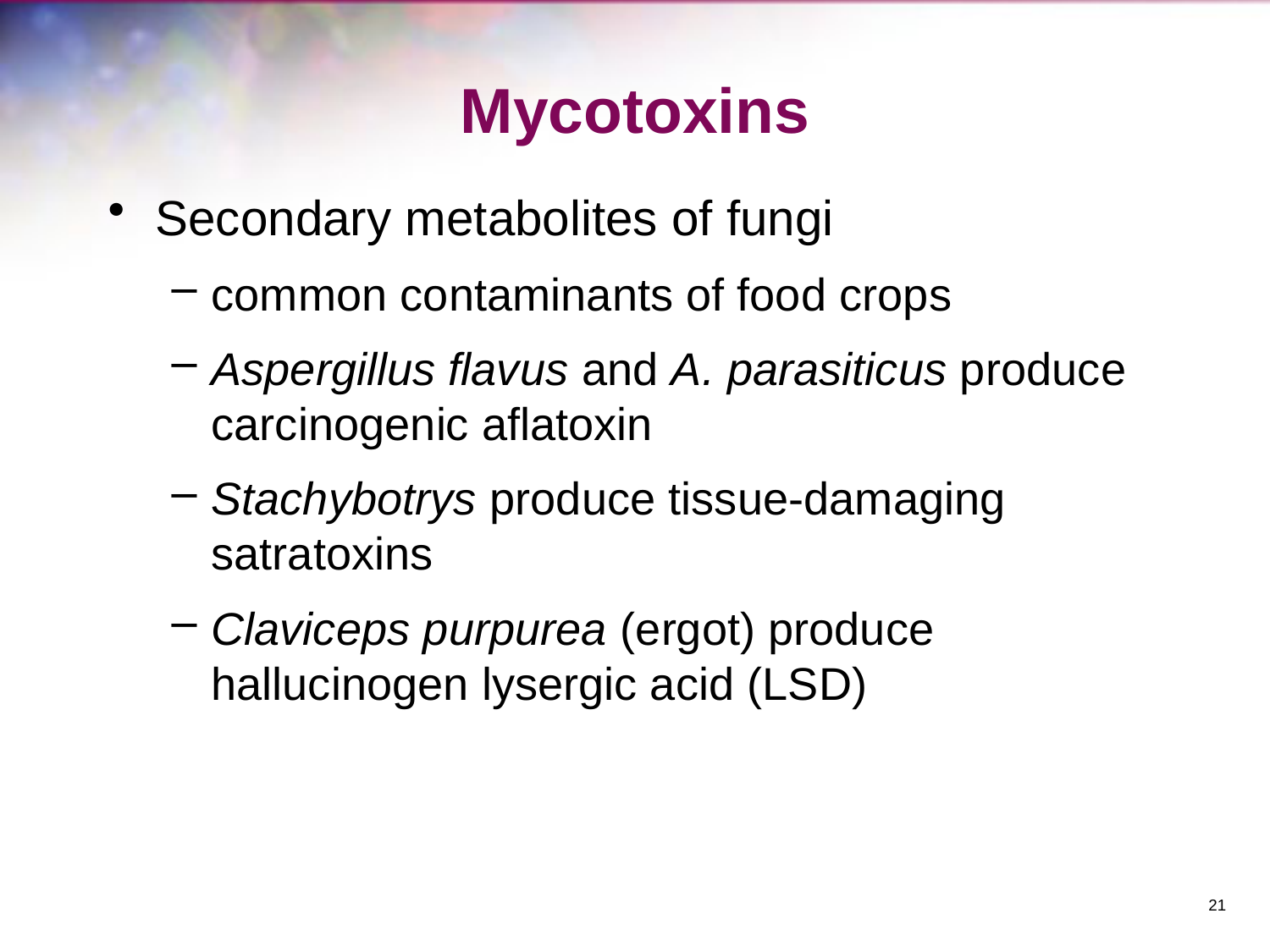

# Mycotoxins
Secondary metabolites of fungi
common contaminants of food crops
Aspergillus flavus and A. parasiticus produce carcinogenic aflatoxin
Stachybotrys produce tissue-damaging satratoxins
Claviceps purpurea (ergot) produce hallucinogen lysergic acid (LSD)
21